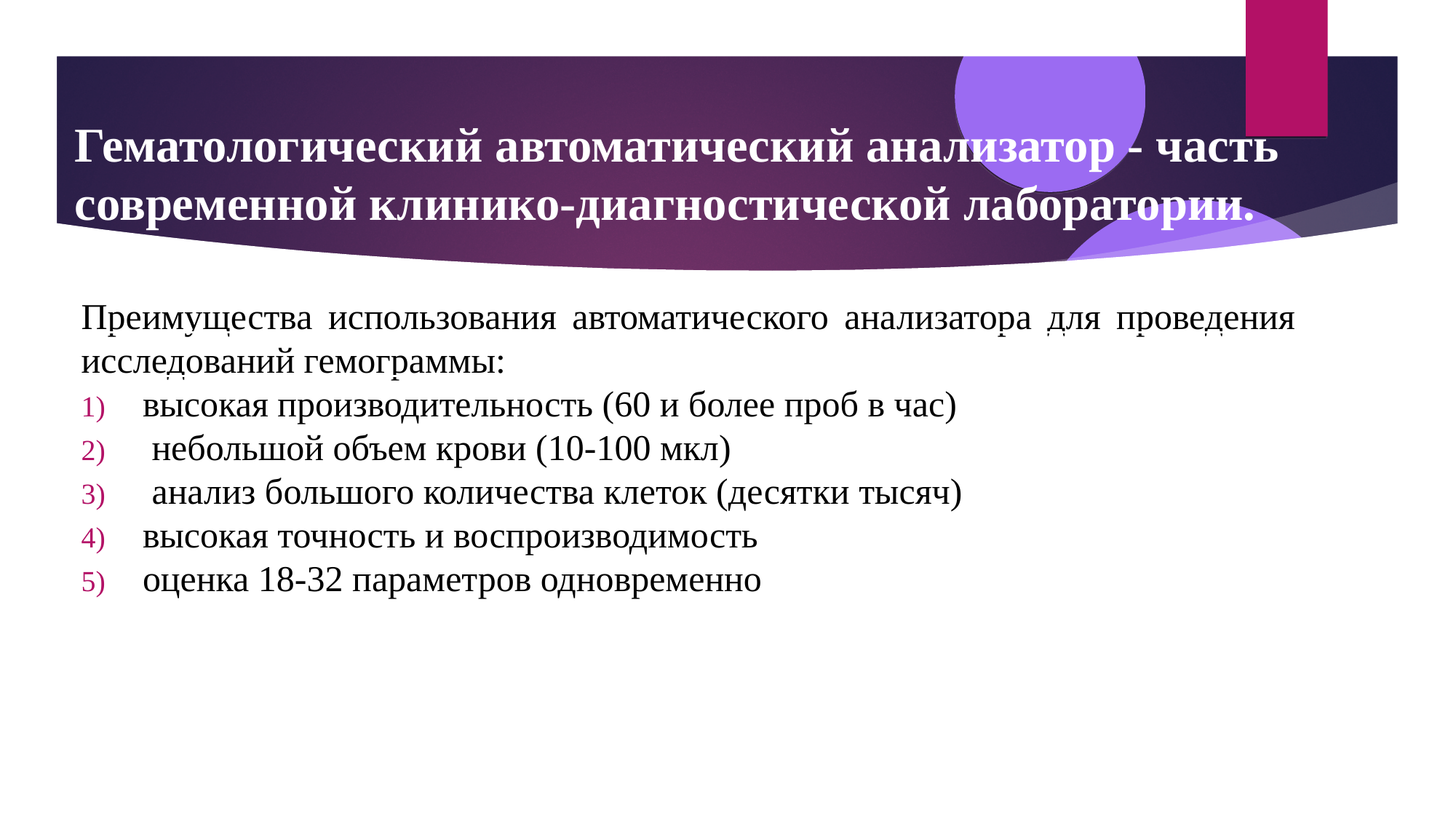

Гематологический автоматический анализатор - часть современной клинико-диагностической лаборатории.
Преимущества использования автоматического анализатора для проведения исследований гемограммы:
высокая производительность (60 и более проб в час)
 небольшой объем крови (10-100 мкл)
 анализ большого количества клеток (десятки тысяч)
высокая точность и воспроизводимость
оценка 18-32 параметров одновременно